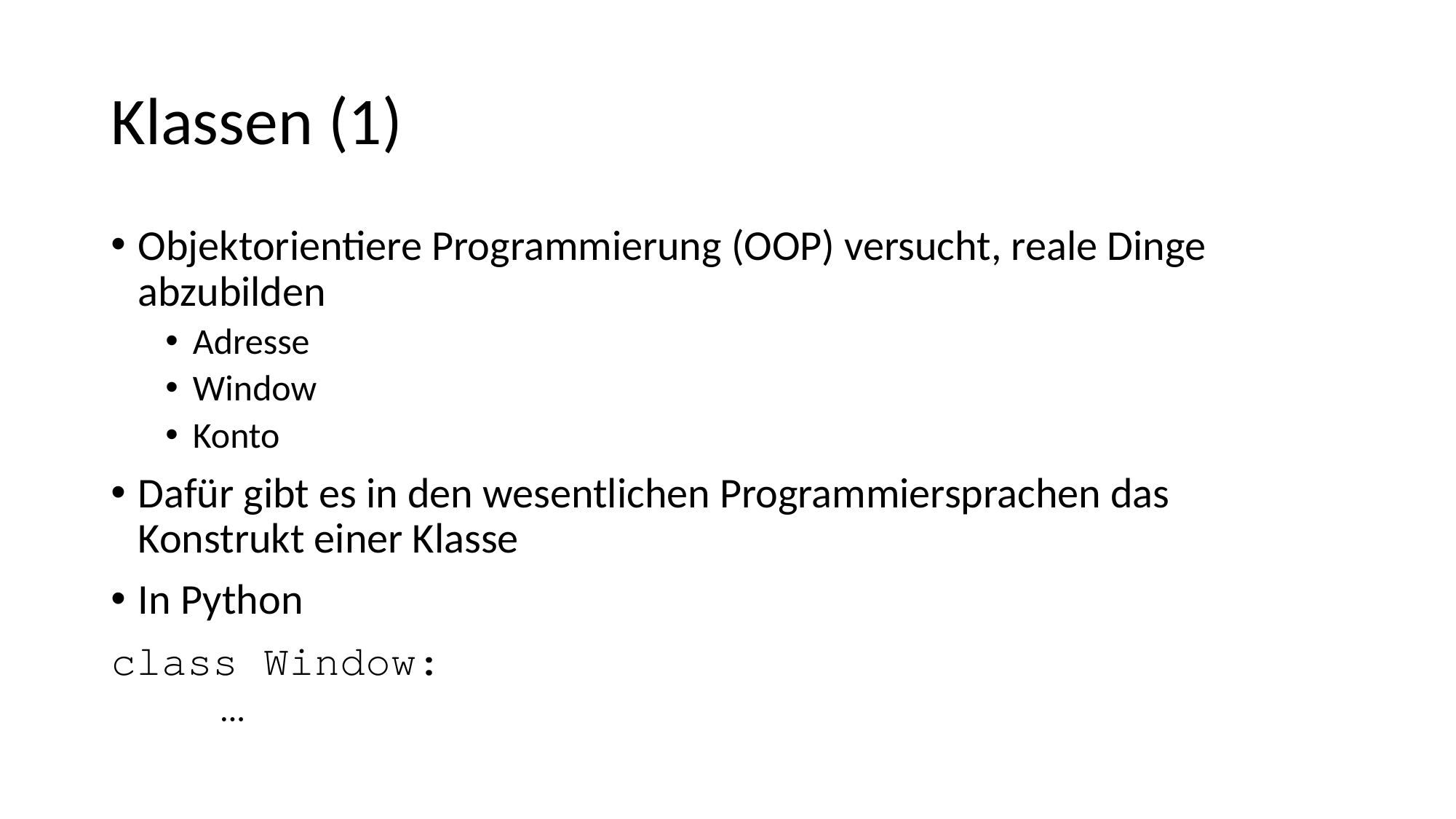

# Klassen (1)
Objektorientiere Programmierung (OOP) versucht, reale Dinge abzubilden
Adresse
Window
Konto
Dafür gibt es in den wesentlichen Programmiersprachen das Konstrukt einer Klasse
In Python
class Window:
	…